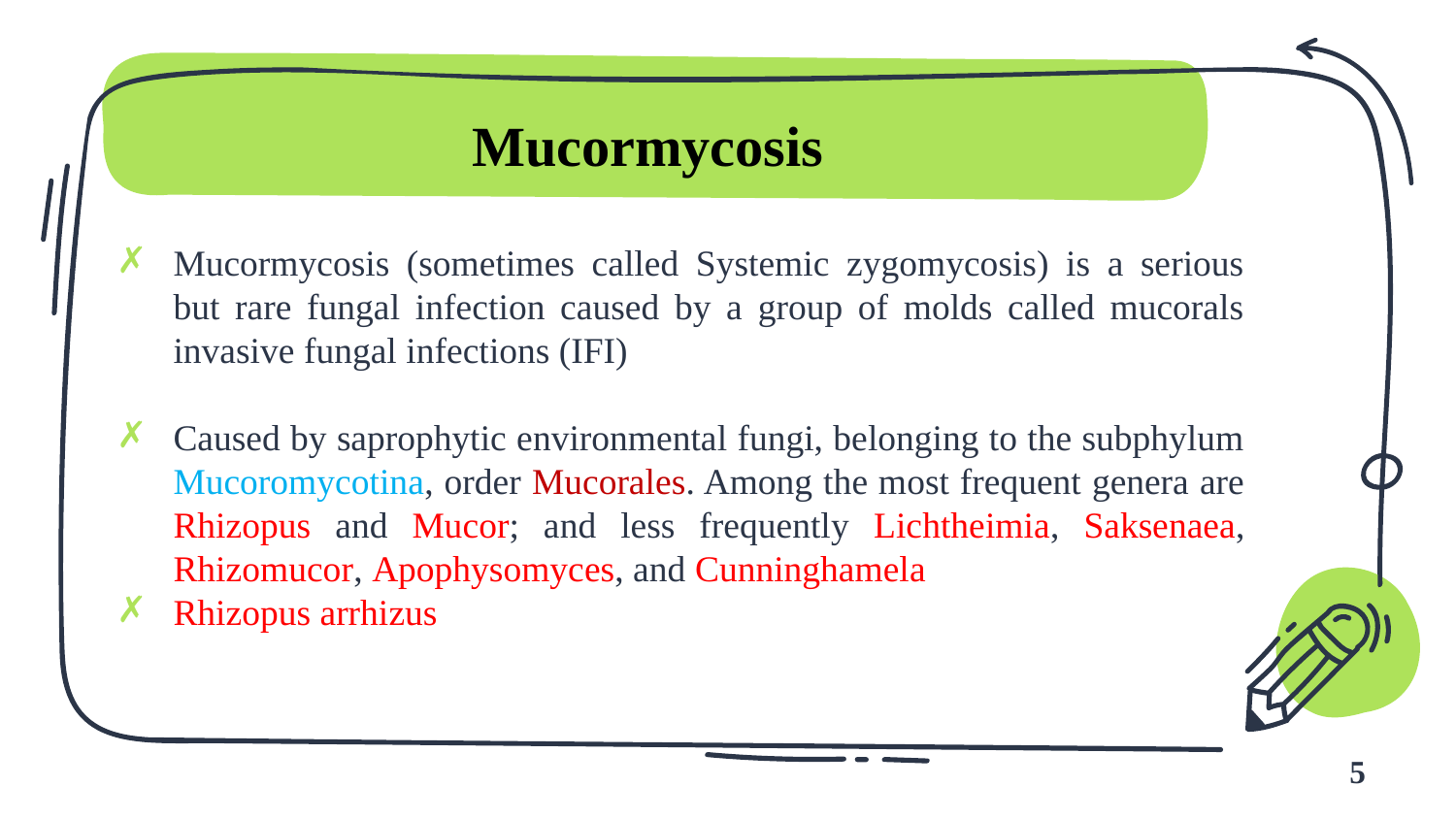

# Mucormycosis
Mucormycosis (sometimes called Systemic zygomycosis) is a serious but rare fungal infection caused by a group of molds called mucorals invasive fungal infections (IFI)

Caused by saprophytic environmental fungi, belonging to the subphylum Mucoromycotina, order Mucorales. Among the most frequent genera are Rhizopus and Mucor; and less frequently Lichtheimia, Saksenaea, Rhizomucor, Apophysomyces, and Cunninghamela
Rhizopus arrhizus

5